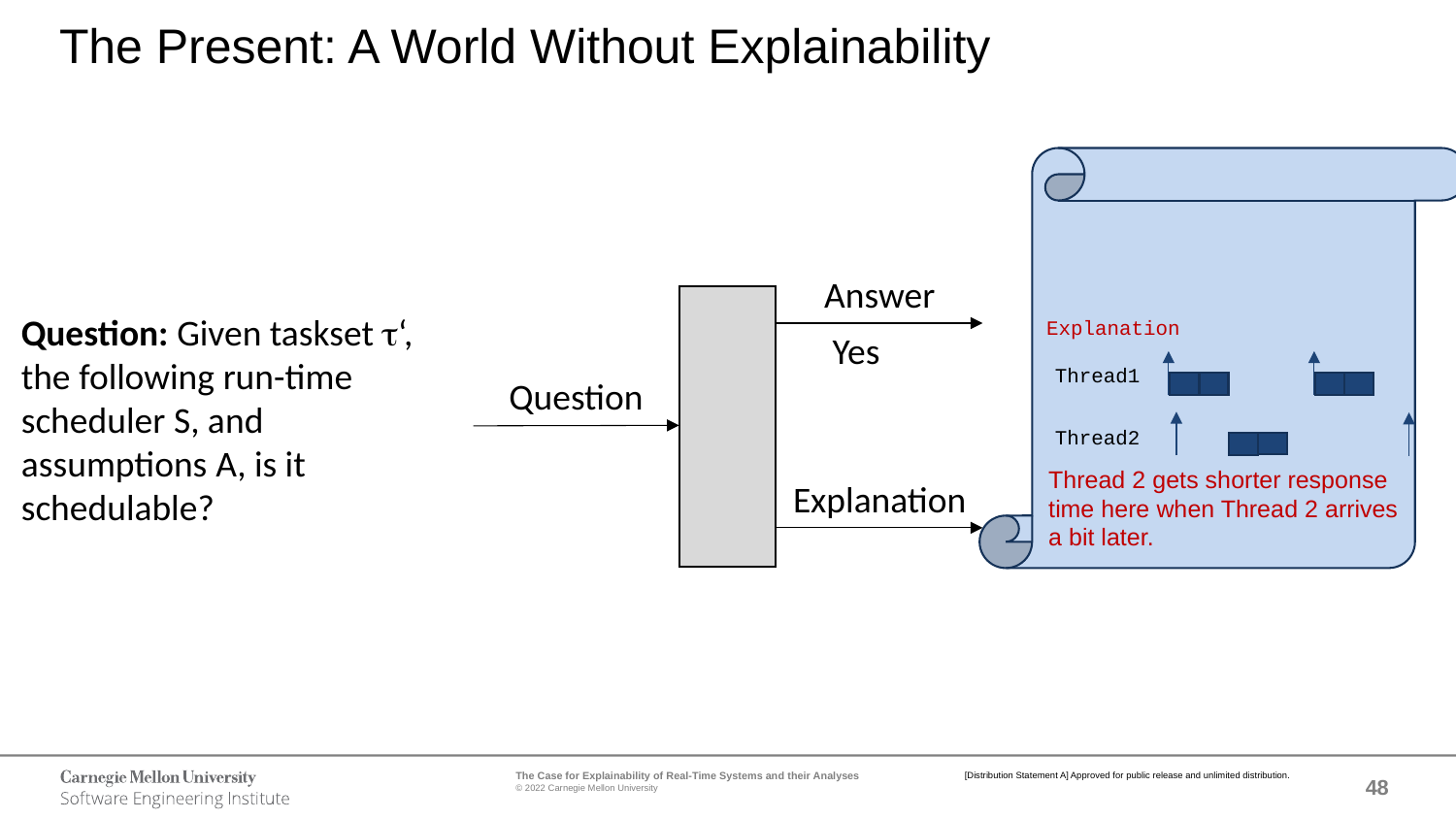

The Present: A World Without Explainability
Explanation

Answer

Question: Given taskset τ‘, the following run-time scheduler S, and assumptions A, is it schedulable?
Yes
Thread1
Question

Thread2
Thread 2 gets shorter response
time here when Thread 2 arrives
a bit later.
Explanation